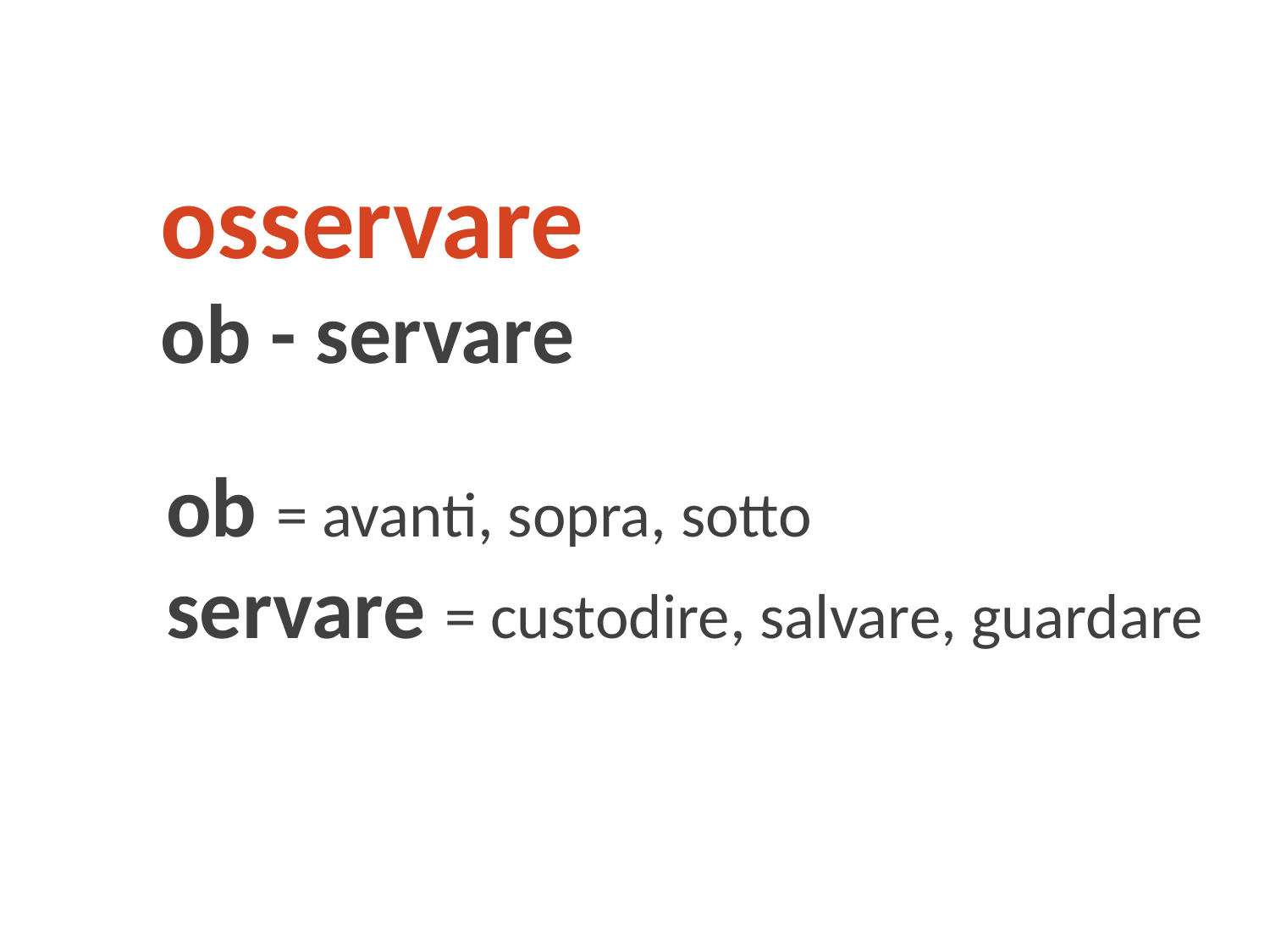

osservare
ob - servare

ob = avanti, sopra, sotto
servare = custodire, salvare, guardare